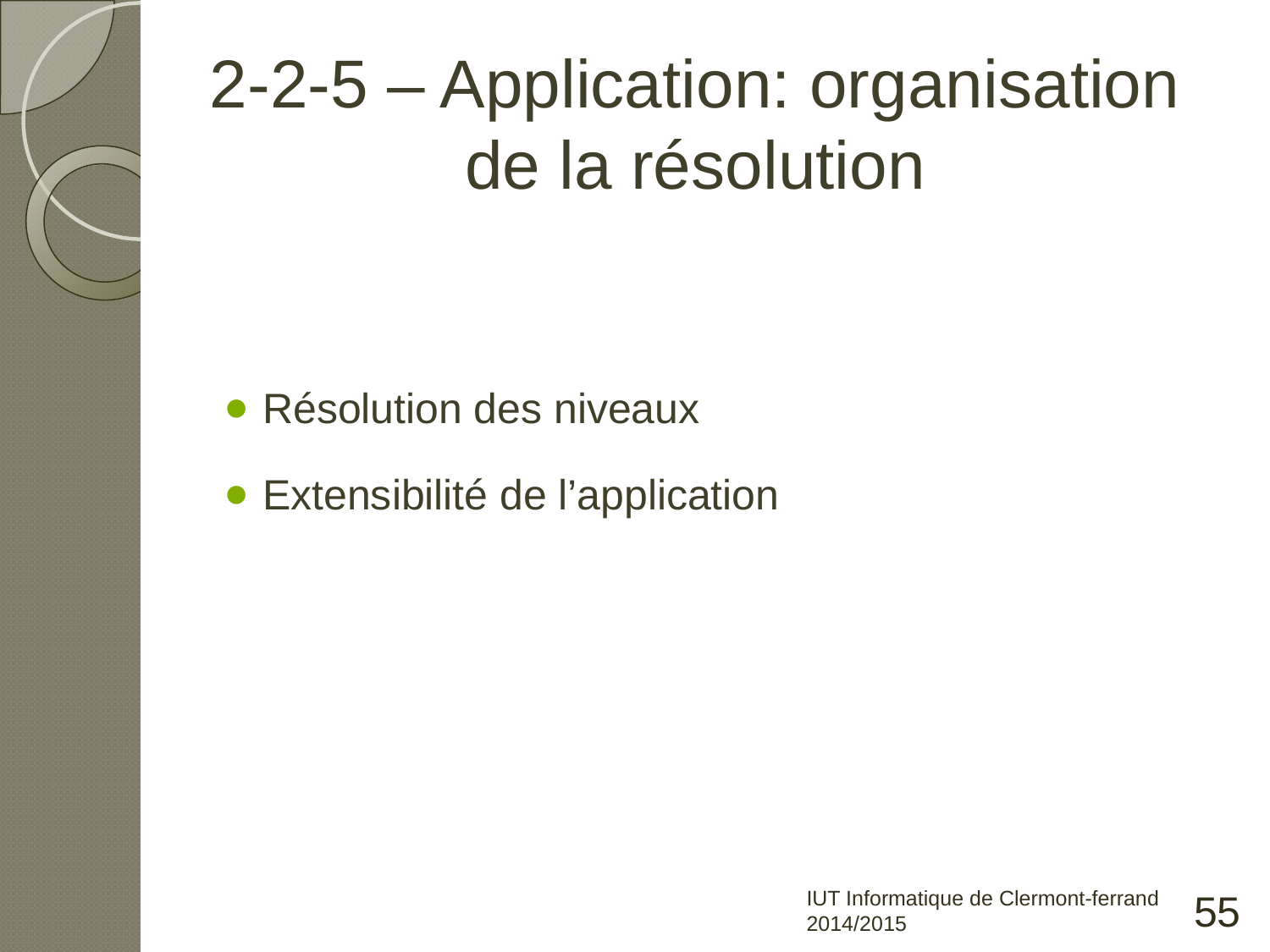

# 2-2-5 – Application: organisation de la résolution

Résolution des niveaux
Extensibilité de l’application

IUT Informatique de Clermont-ferrand 2014/2015
55